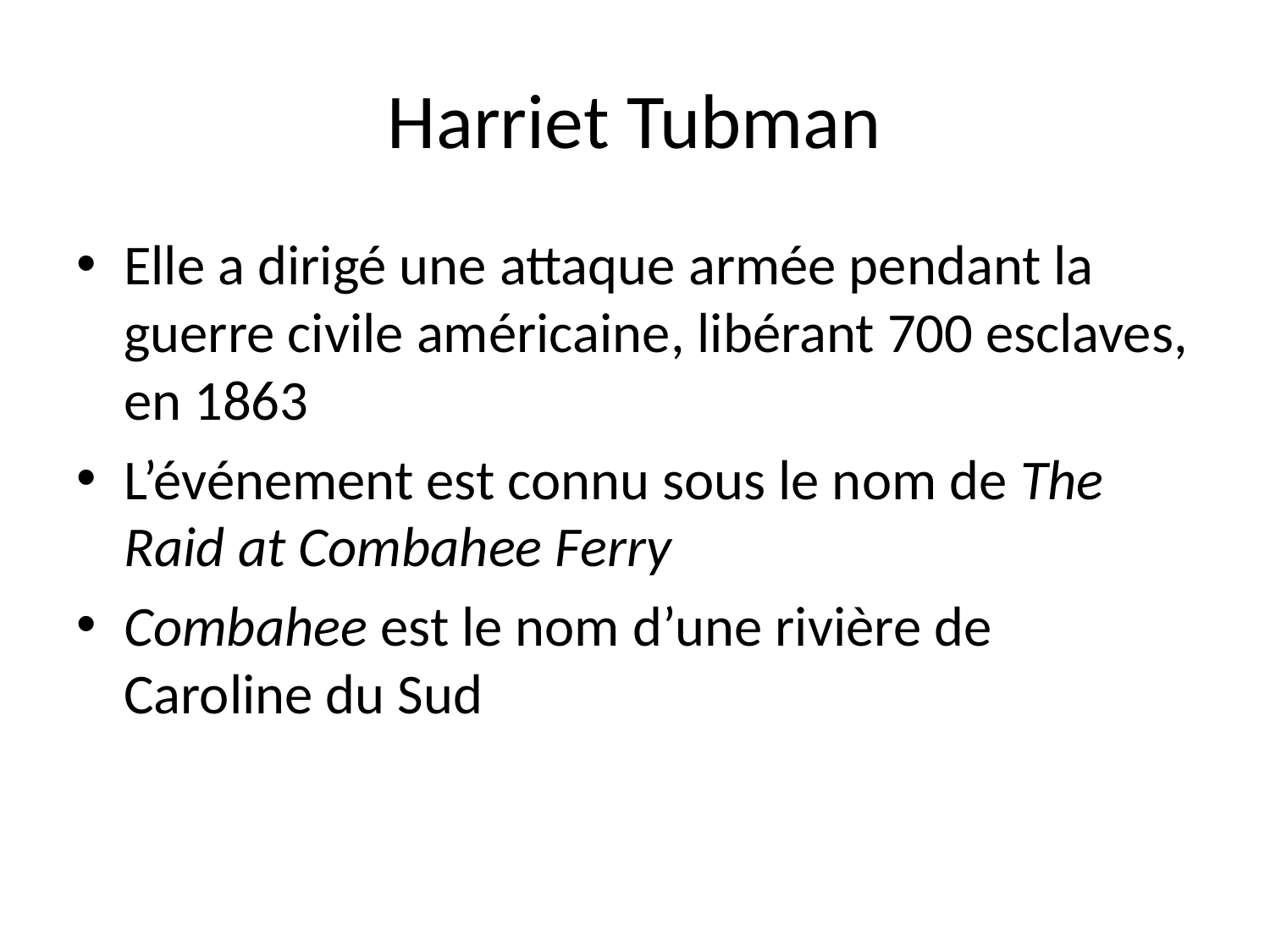

# Harriet Tubman
Elle a dirigé une attaque armée pendant la guerre civile américaine, libérant 700 esclaves, en 1863
L’événement est connu sous le nom de The Raid at Combahee Ferry
Combahee est le nom d’une rivière de Caroline du Sud